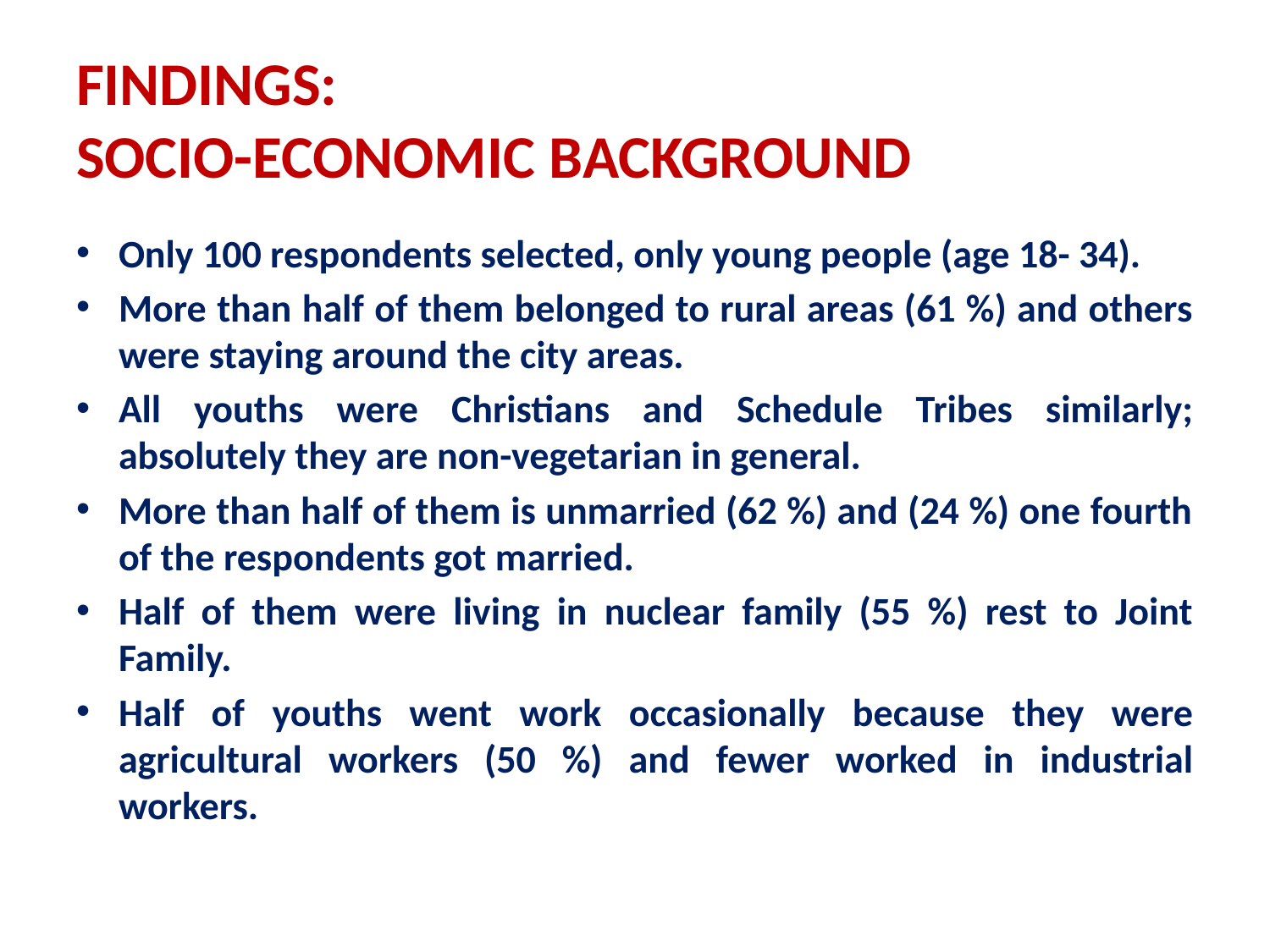

# FINDINGS: SOCIO-ECONOMIC BACKGROUND
Only 100 respondents selected, only young people (age 18- 34).
More than half of them belonged to rural areas (61 %) and others were staying around the city areas.
All youths were Christians and Schedule Tribes similarly; absolutely they are non-vegetarian in general.
More than half of them is unmarried (62 %) and (24 %) one fourth of the respondents got married.
Half of them were living in nuclear family (55 %) rest to Joint Family.
Half of youths went work occasionally because they were agricultural workers (50 %) and fewer worked in industrial workers.